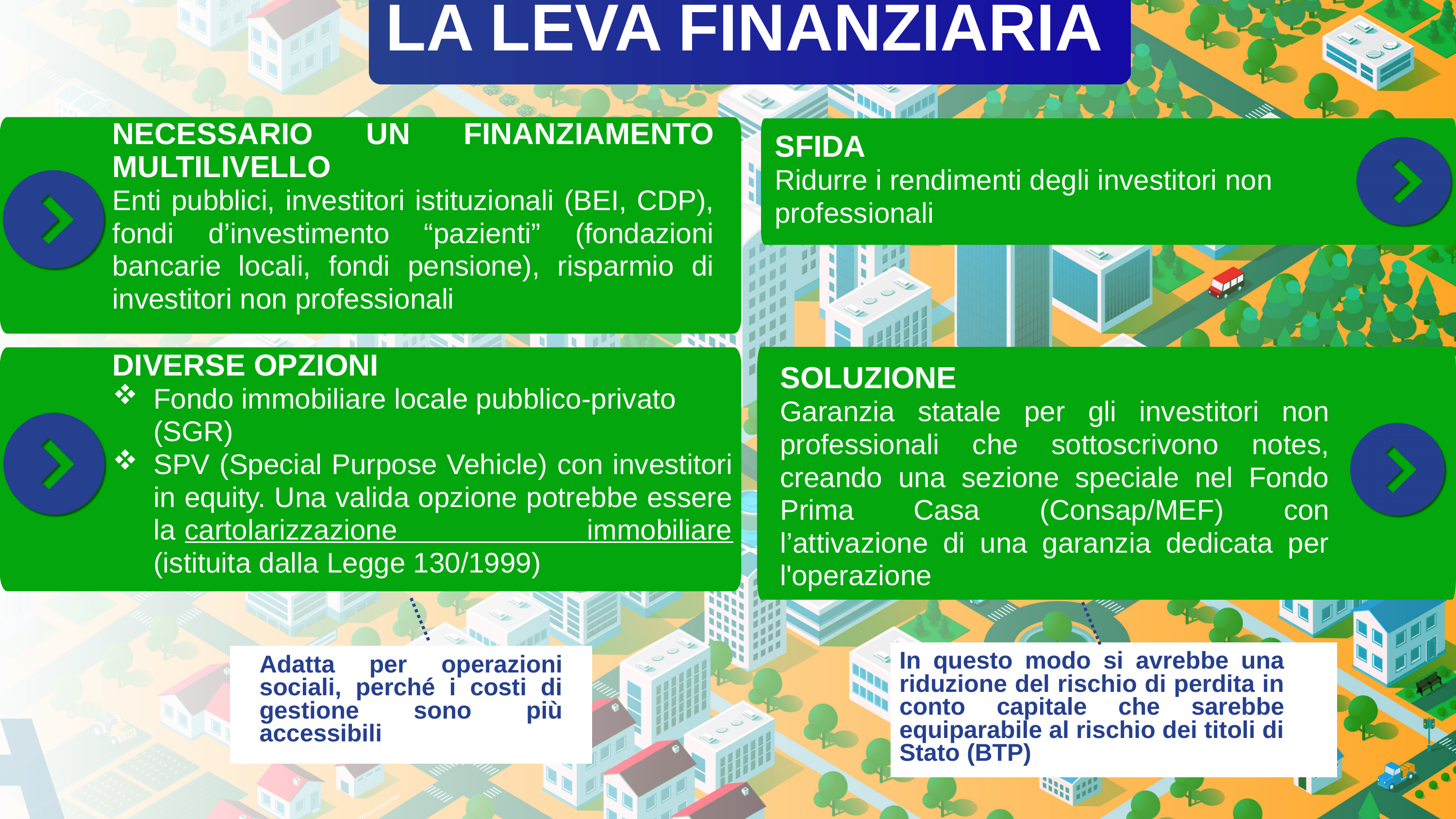

LA LEVA FINANZIARIA

NECESSARIO UN FINANZIAMENTO MULTILIVELLO
Enti pubblici, investitori istituzionali (BEI, CDP), fondi d’investimento “pazienti” (fondazioni bancarie locali, fondi pensione), risparmio di investitori non professionali

SFIDA
Ridurre i rendimenti degli investitori non professionali

DIVERSE OPZIONI
Fondo immobiliare locale pubblico-privato (SGR)
SPV (Special Purpose Vehicle) con investitori in equity. Una valida opzione potrebbe essere la cartolarizzazione                     immobiliare (istituita dalla Legge 130/1999)
SOLUZIONE
Garanzia statale per gli investitori non professionali che sottoscrivono notes, creando una sezione speciale nel Fondo Prima Casa (Consap/MEF) con l’attivazione di una garanzia dedicata per l'operazione

In questo modo si avrebbe una riduzione del rischio di perdita in conto capitale che sarebbe equiparabile al rischio dei titoli di Stato (BTP)
Adatta per operazioni sociali, perché i costi di gestione sono più accessibili